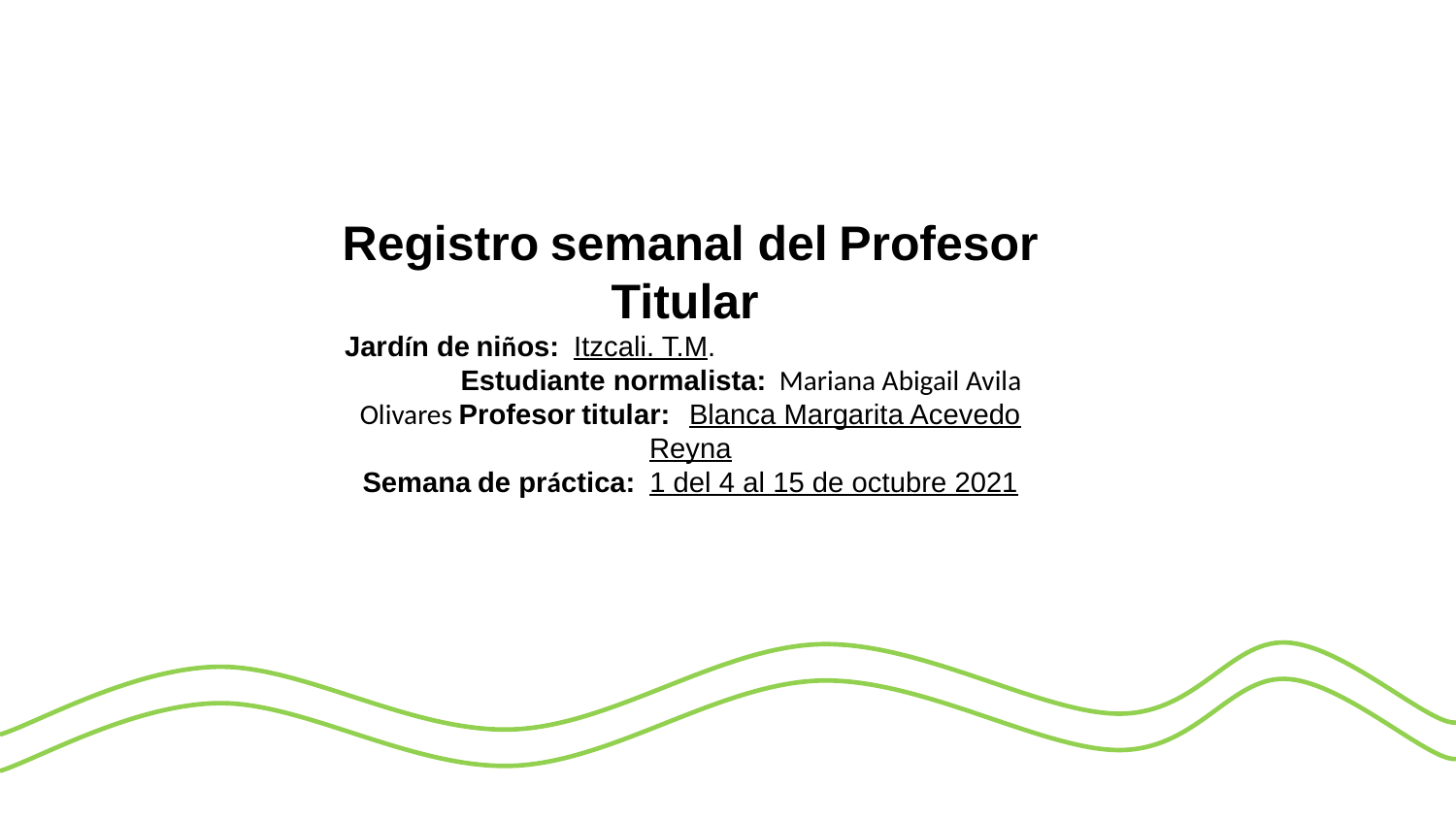

Registro semanal del Profesor Titular
Jardín de niños: ­­­­­­­­­­­­­­­­­­­­­­­­­­­­­ Itzcali. T.M.                                                      Estudiante normalista:  Mariana Abigail Avila Olivares Profesor titular:   Blanca Margarita Acevedo Reyna
Semana de práctica:  1 del 4 al 15 de octubre 2021